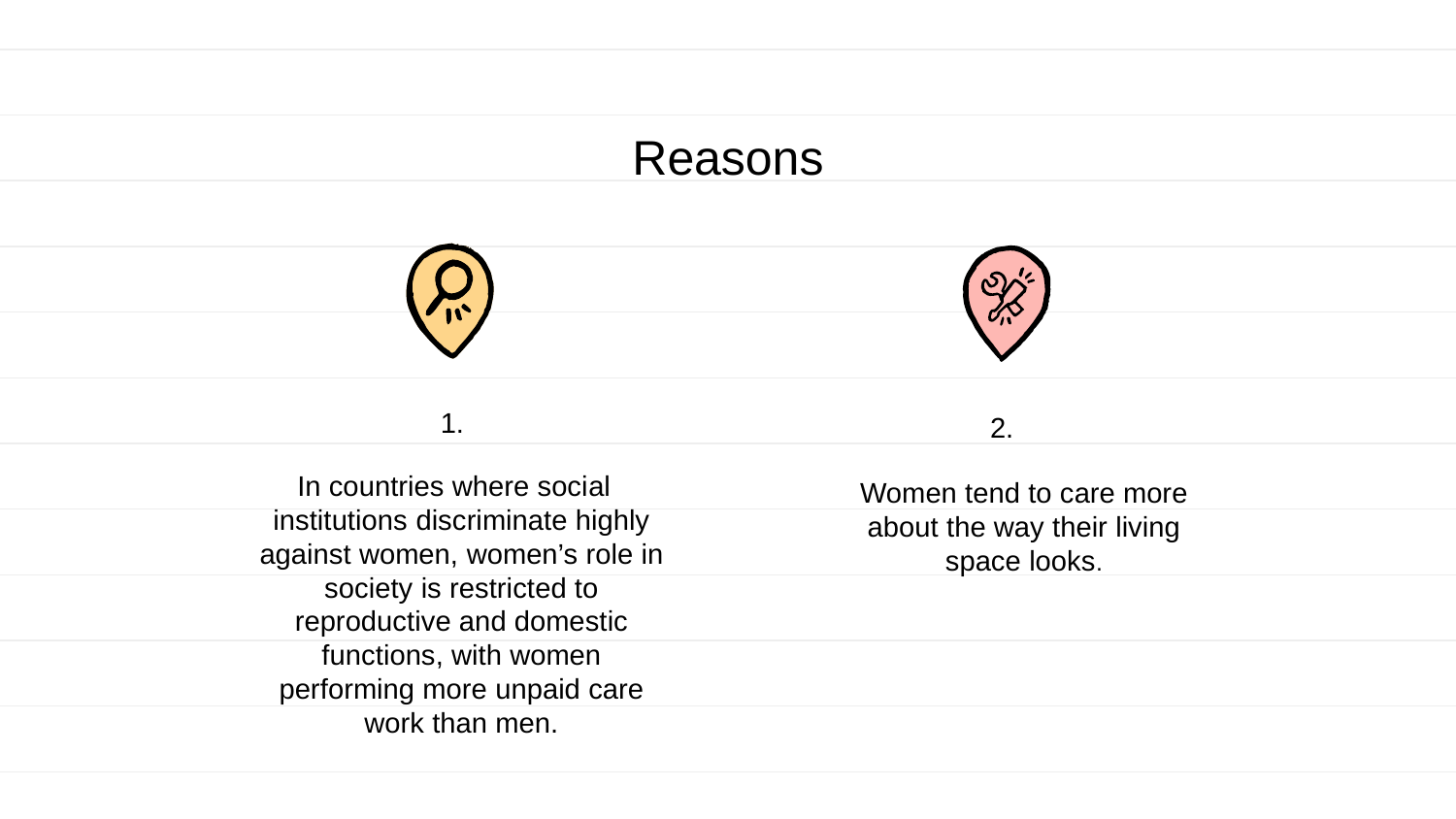

Reasons

1.
2.
    In countries where social institutions discriminate highly against women, women’s role in society is restricted to reproductive and domestic functions, with women performing more unpaid care work than men.
Women tend to care more about the way their living space looks.